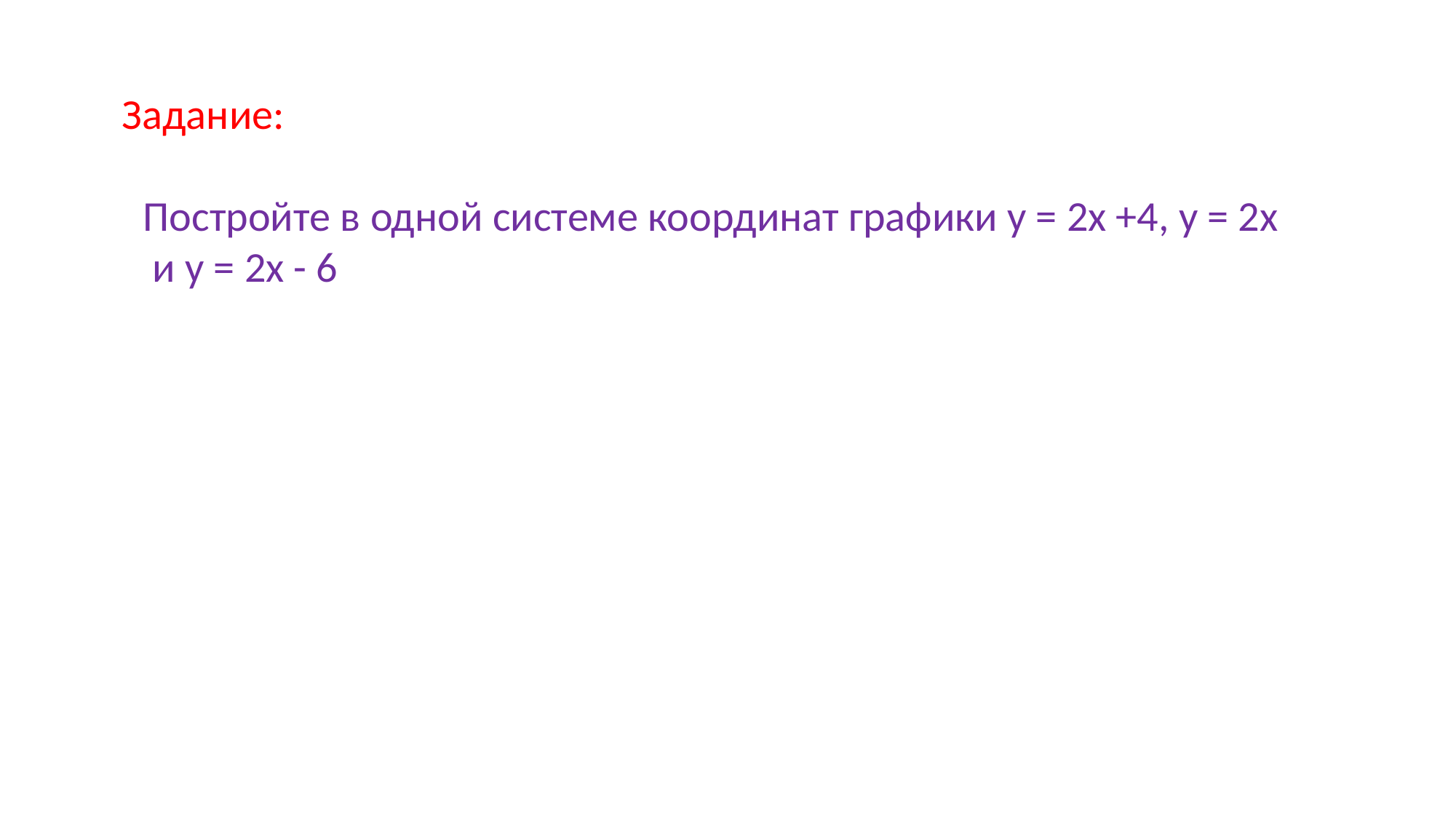

Задание:
Постройте в одной системе координат графики у = 2х +4, у = 2х
 и у = 2х - 6